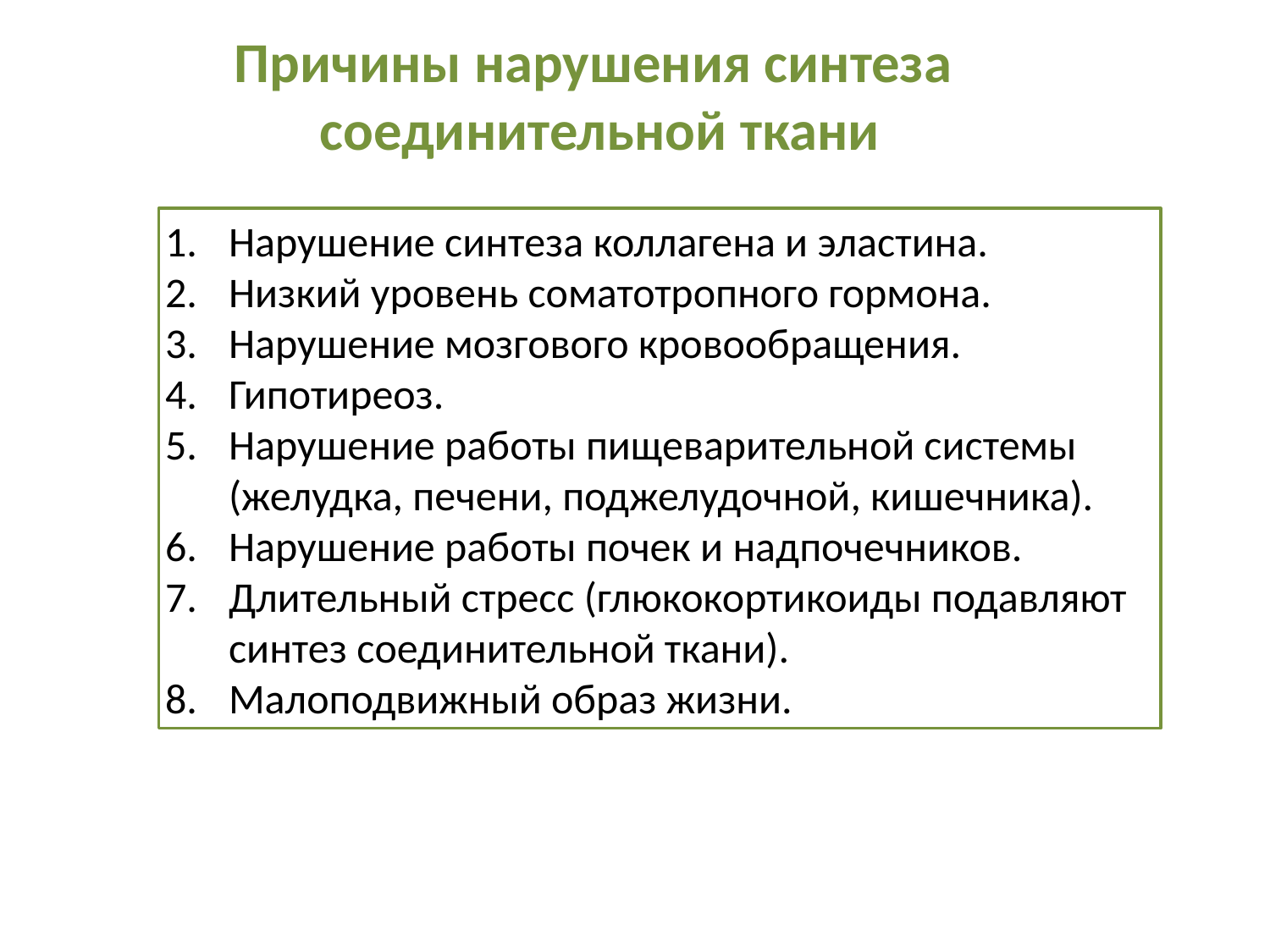

Причины нарушения синтеза
соединительной ткани
Нарушение синтеза коллагена и эластина.
Низкий уровень соматотропного гормона.
Нарушение мозгового кровообращения.
Гипотиреоз.
Нарушение работы пищеварительной системы (желудка, печени, поджелудочной, кишечника).
Нарушение работы почек и надпочечников.
Длительный стресс (глюкокортикоиды подавляют синтез соединительной ткани).
Малоподвижный образ жизни.